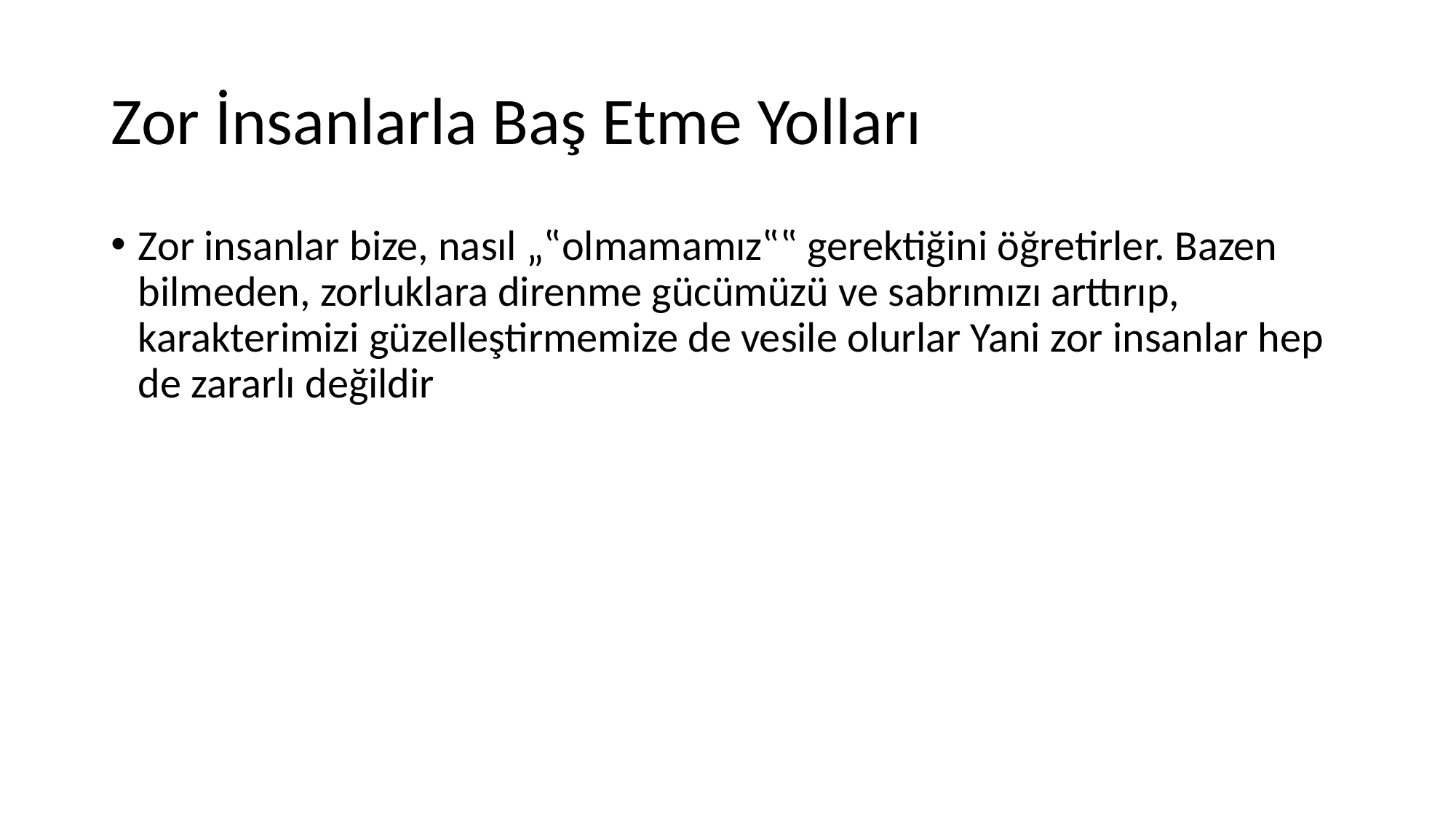

# Zor İnsanlarla Baş Etme Yolları
Zor insanlar bize, nasıl „‟olmamamız‟‟ gerektiğini öğretirler. Bazen bilmeden, zorluklara direnme gücümüzü ve sabrımızı arttırıp, karakterimizi güzelleştirmemize de vesile olurlar Yani zor insanlar hep de zararlı değildir